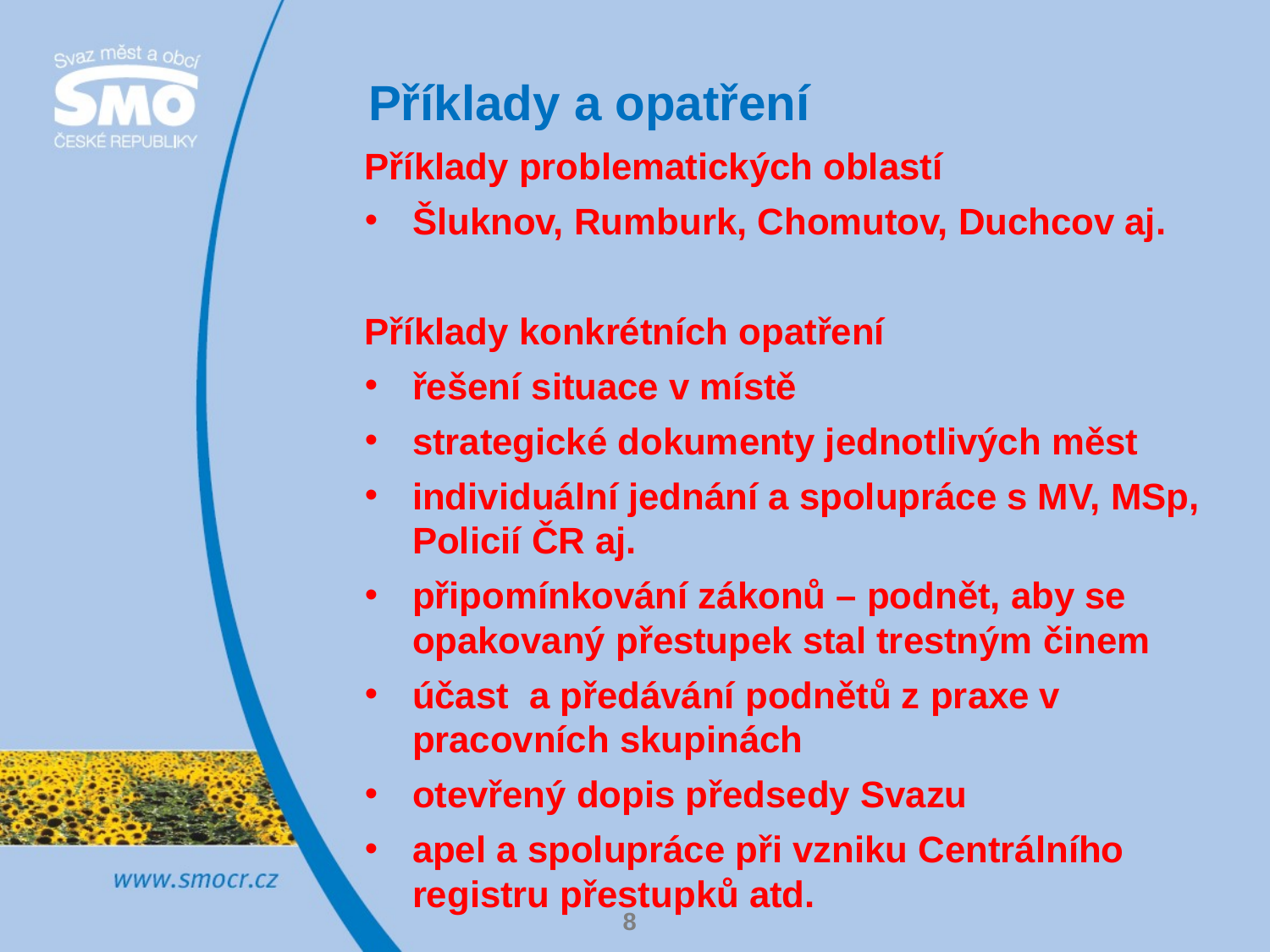

# Příklady a opatření
Příklady problematických oblastí
Šluknov, Rumburk, Chomutov, Duchcov aj.

Příklady konkrétních opatření
řešení situace v místě
strategické dokumenty jednotlivých měst
individuální jednání a spolupráce s MV, MSp, Policií ČR aj.
připomínkování zákonů – podnět, aby se opakovaný přestupek stal trestným činem
účast  a předávání podnětů z praxe v pracovních skupinách
otevřený dopis předsedy Svazu
apel a spolupráce při vzniku Centrálního registru přestupků atd.

8